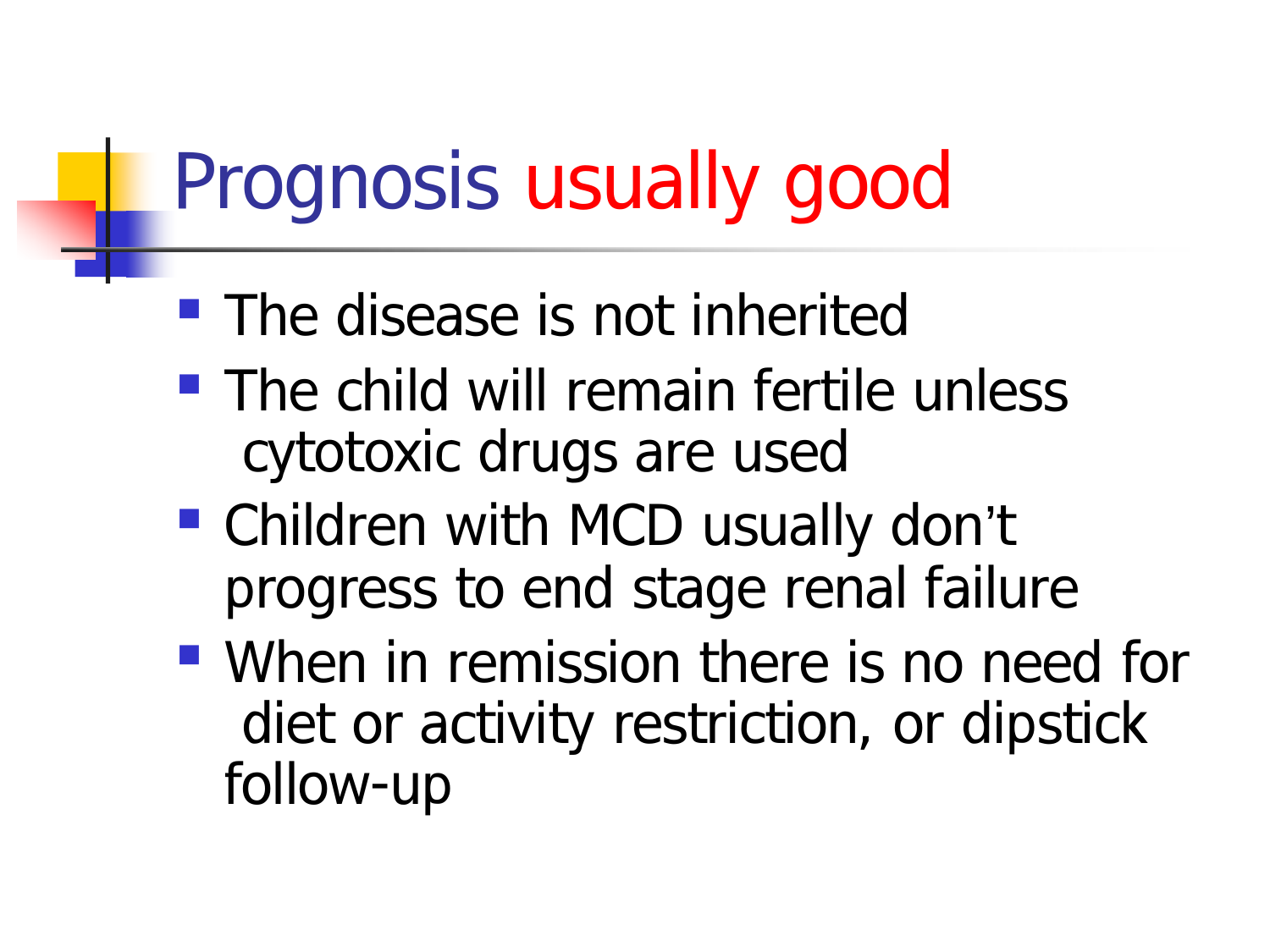

# Prognosis usually good
The disease is not inherited
The child will remain fertile unless  cytotoxic drugs are used
Children with MCD usually don’t  progress to end stage renal failure
When in remission there is no need for  diet or activity restriction, or dipstick  follow-up